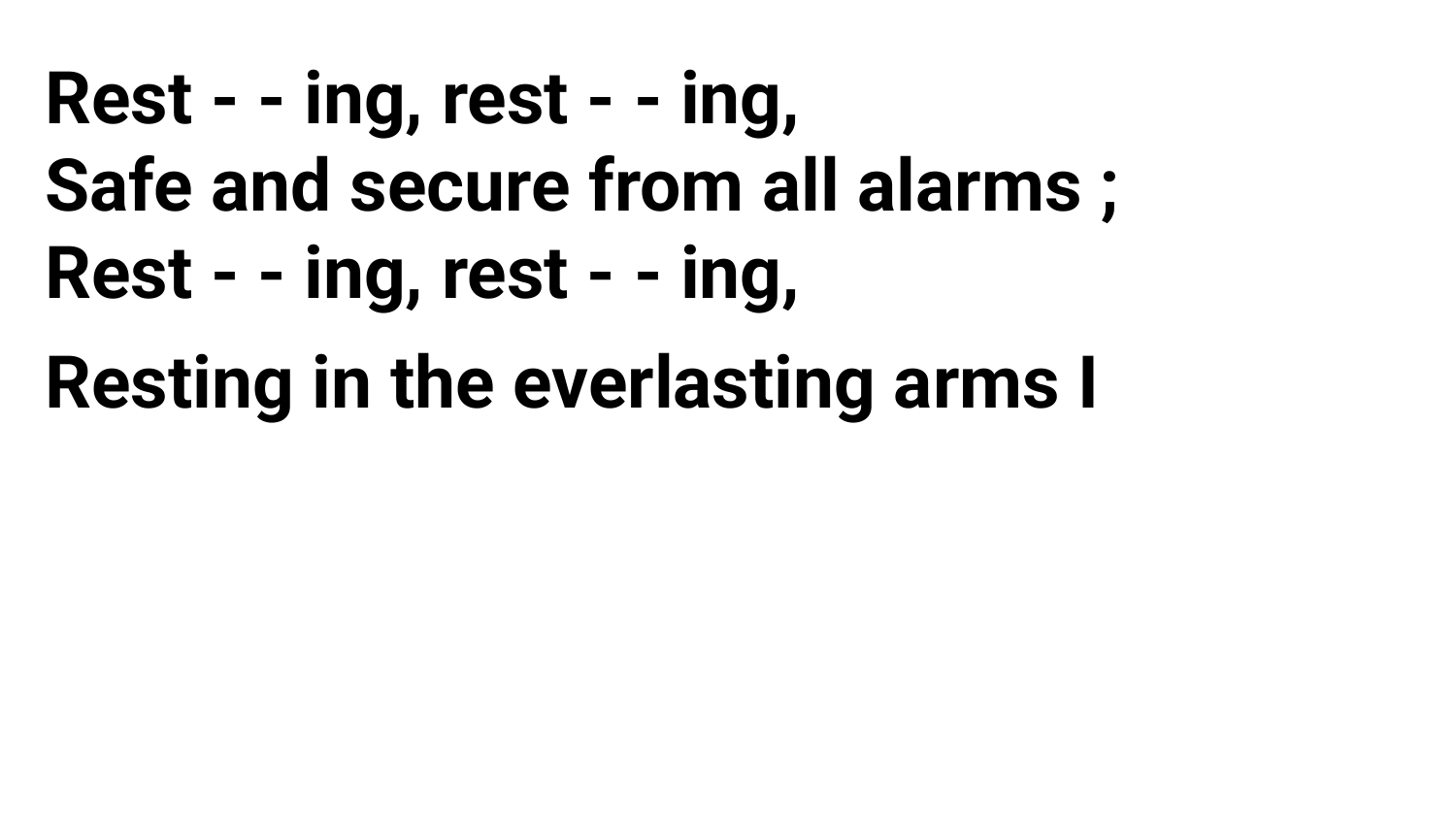

Rest - - ing, rest - - ing,
Safe and secure from all alarms ;
Rest - - ing, rest - - ing,
Resting in the everlasting arms I